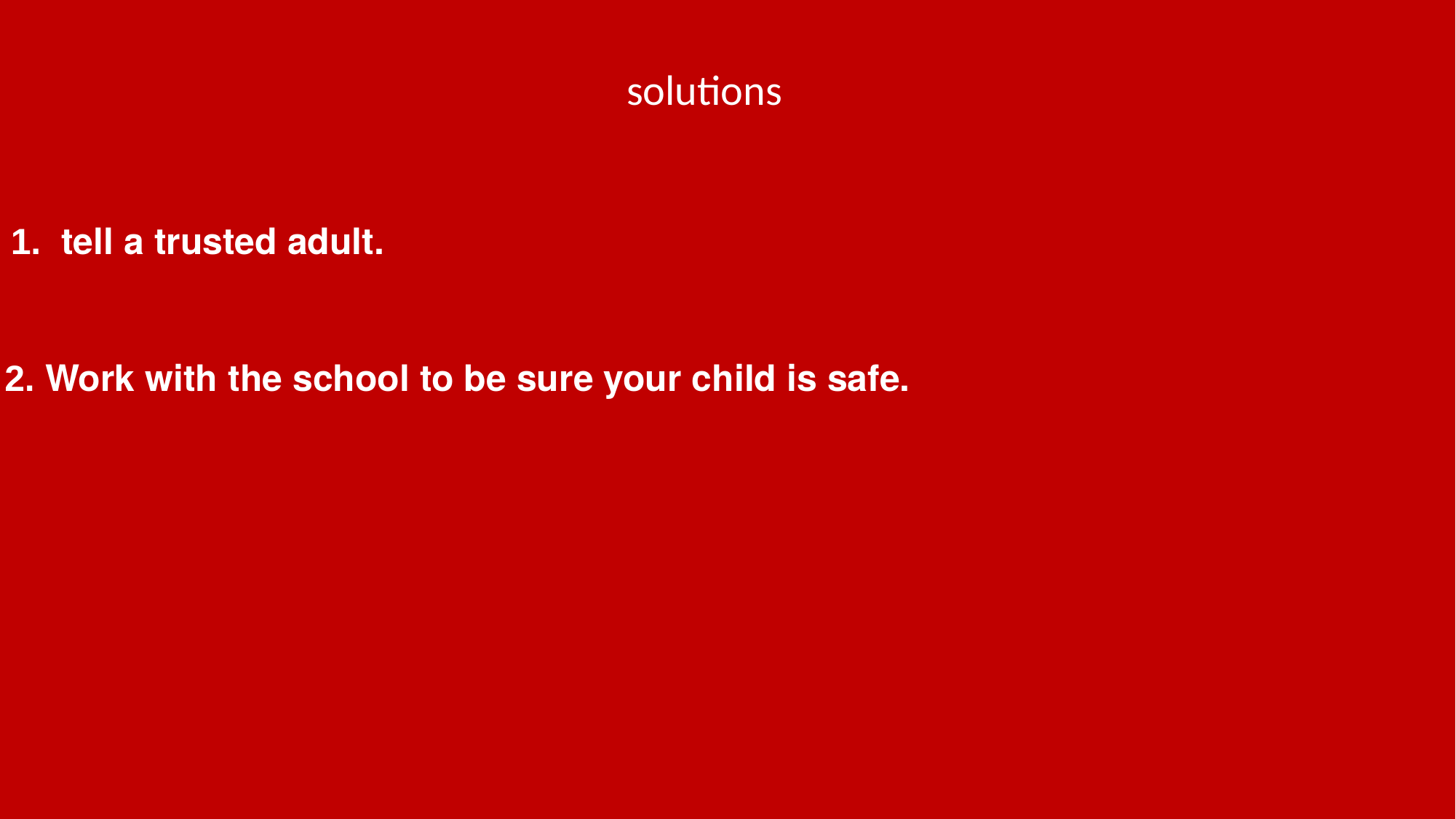

solutions
What is bullying
1.  tell a trusted adult.
2. Work with the school to be sure your child is safe.